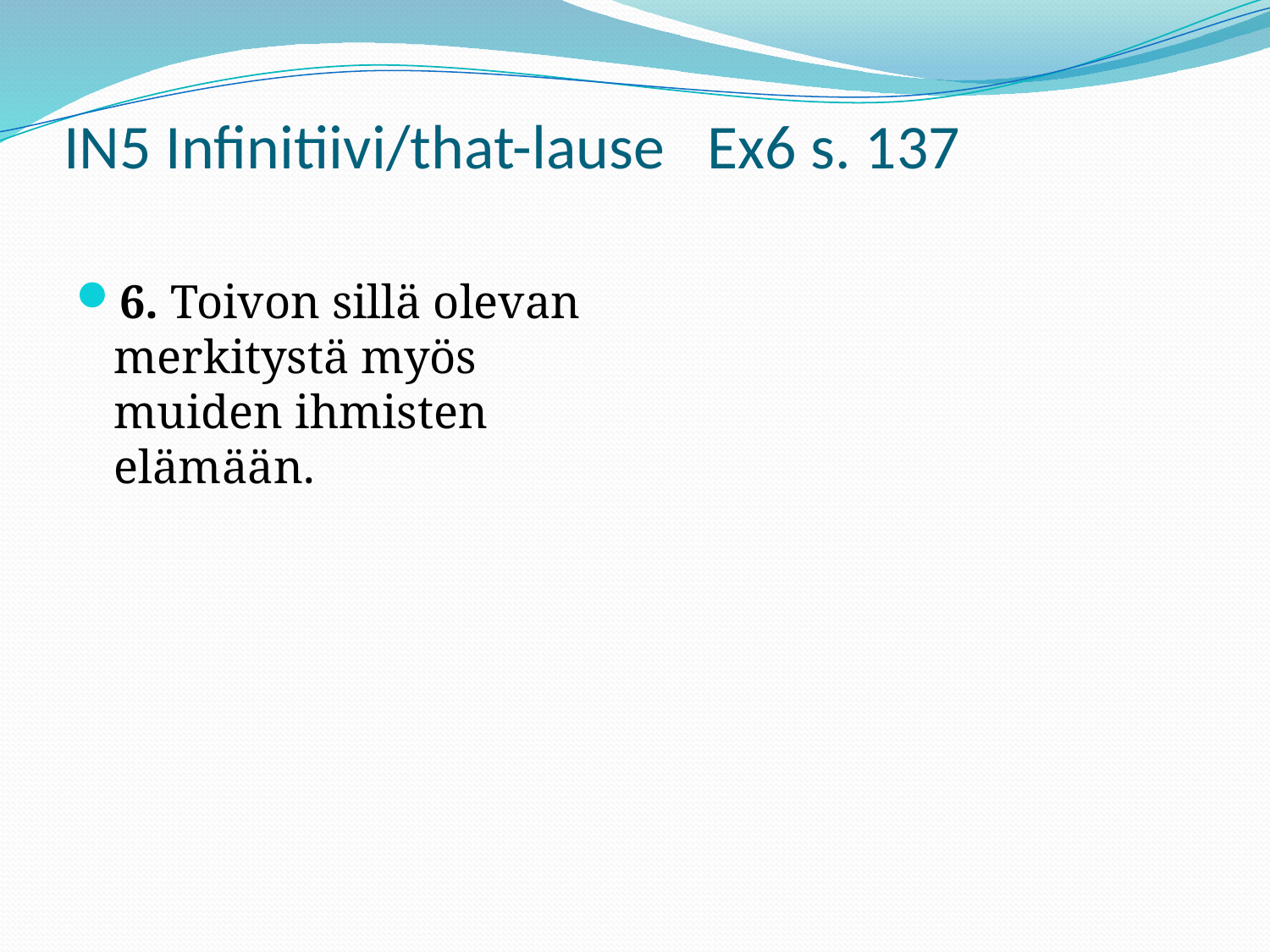

# IN5 Infinitiivi/that-lause   Ex6 s. 137
6. Toivon sillä olevan merkitystä myös muiden ihmisten elämään.